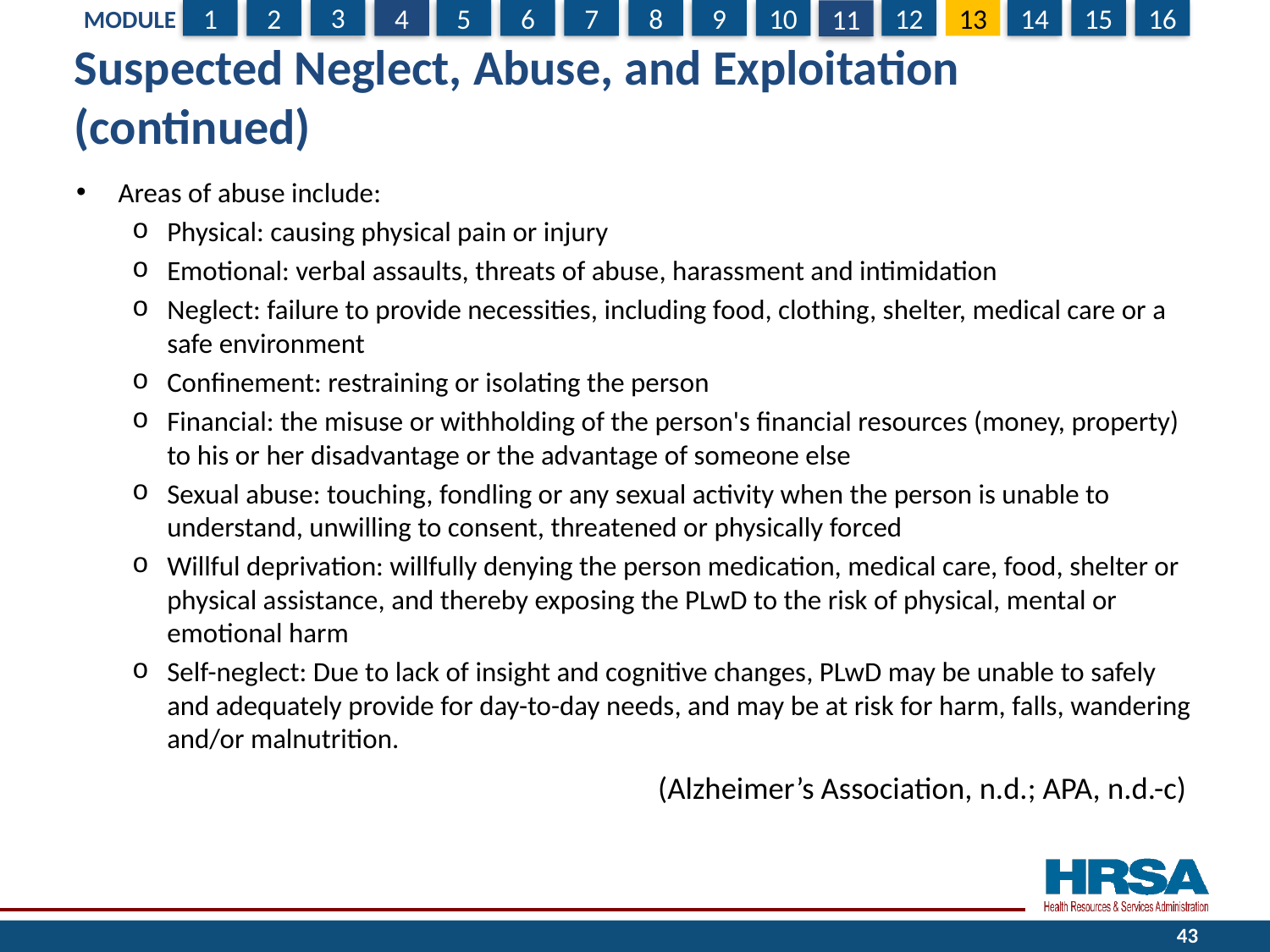

# Suspected Neglect, Abuse, and Exploitation (continued)
Areas of abuse include:
Physical: causing physical pain or injury
Emotional: verbal assaults, threats of abuse, harassment and intimidation
Neglect: failure to provide necessities, including food, clothing, shelter, medical care or a safe environment
Confinement: restraining or isolating the person
Financial: the misuse or withholding of the person's financial resources (money, property) to his or her disadvantage or the advantage of someone else
Sexual abuse: touching, fondling or any sexual activity when the person is unable to understand, unwilling to consent, threatened or physically forced
Willful deprivation: willfully denying the person medication, medical care, food, shelter or physical assistance, and thereby exposing the PLwD to the risk of physical, mental or emotional harm
Self-neglect: Due to lack of insight and cognitive changes, PLwD may be unable to safely and adequately provide for day-to-day needs, and may be at risk for harm, falls, wandering and/or malnutrition.
(Alzheimer’s Association, n.d.; APA, n.d.-c)